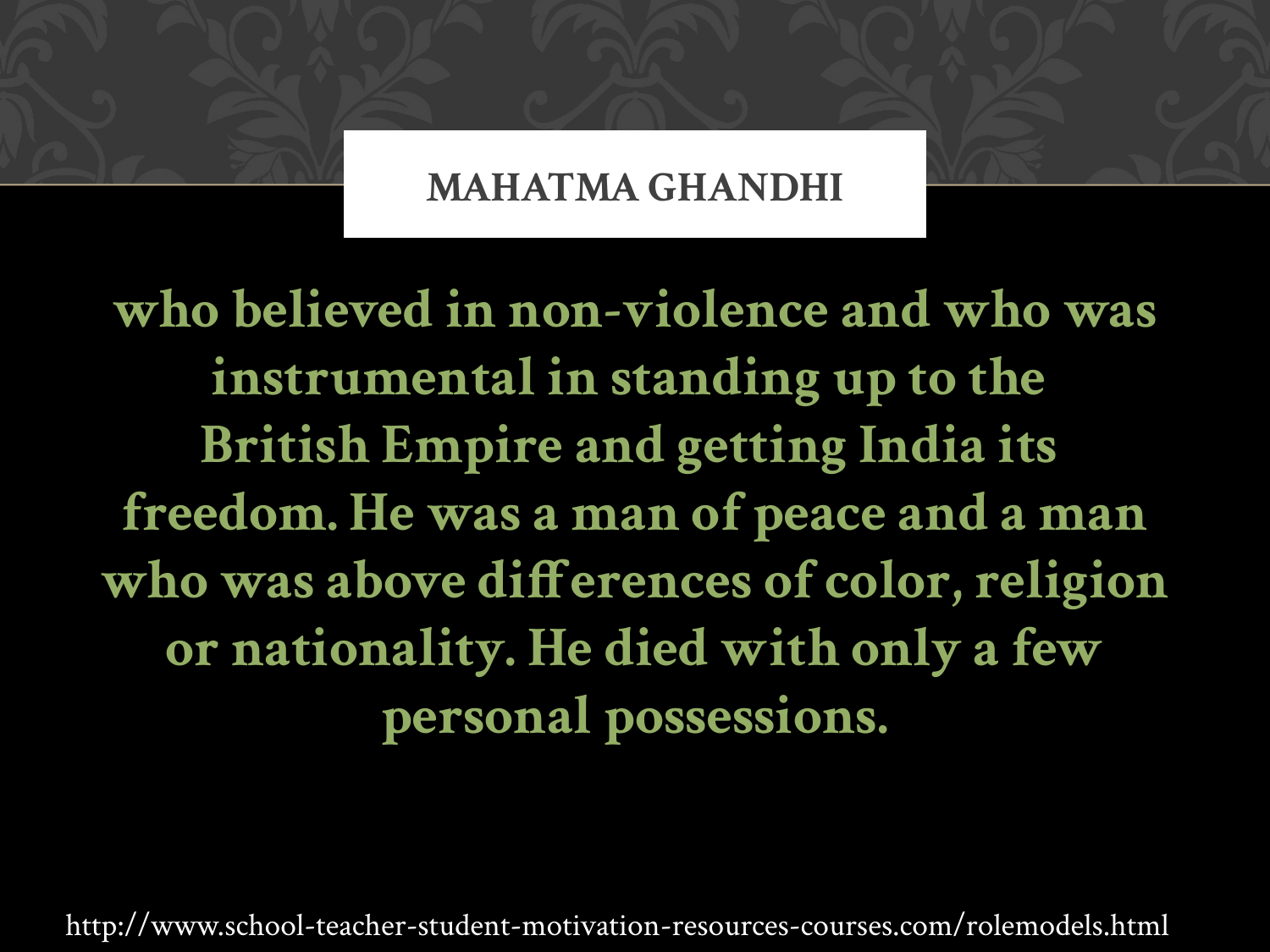

# Mahatma Ghandhi
who believed in non-violence and who was instrumental in standing up to the
British Empire and getting India its
freedom. He was a man of peace and a man who was above differences of color, religion or nationality. He died with only a few personal possessions.
http://www.school-teacher-student-motivation-resources-courses.com/rolemodels.html